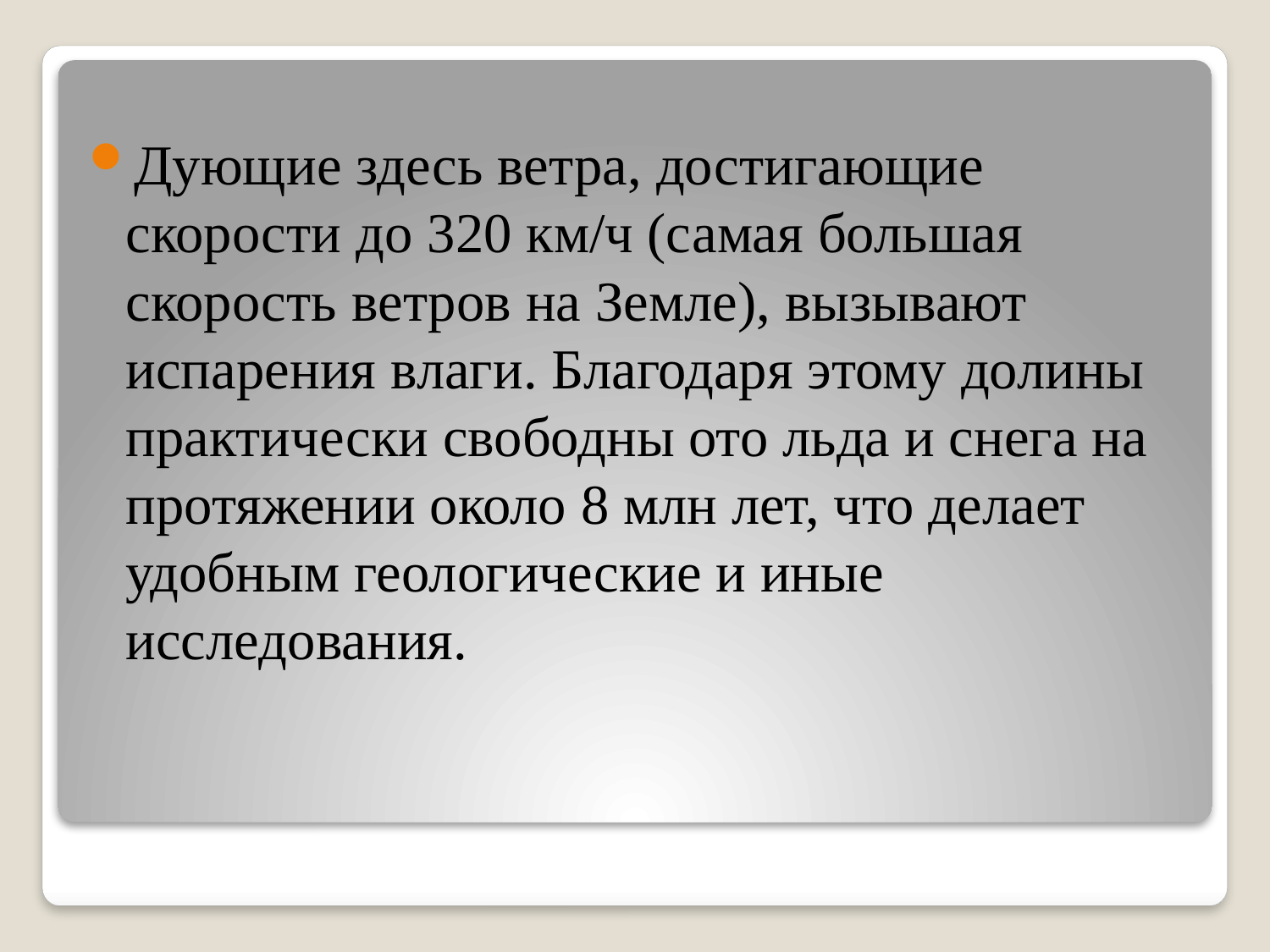

Дующие здесь ветра, достигающие скорости до 320 км/ч (самая большая скорость ветров на Земле), вызывают испарения влаги. Благодаря этому долины практически свободны ото льда и снега на протяжении около 8 млн лет, что делает удобным геологические и иные исследования.